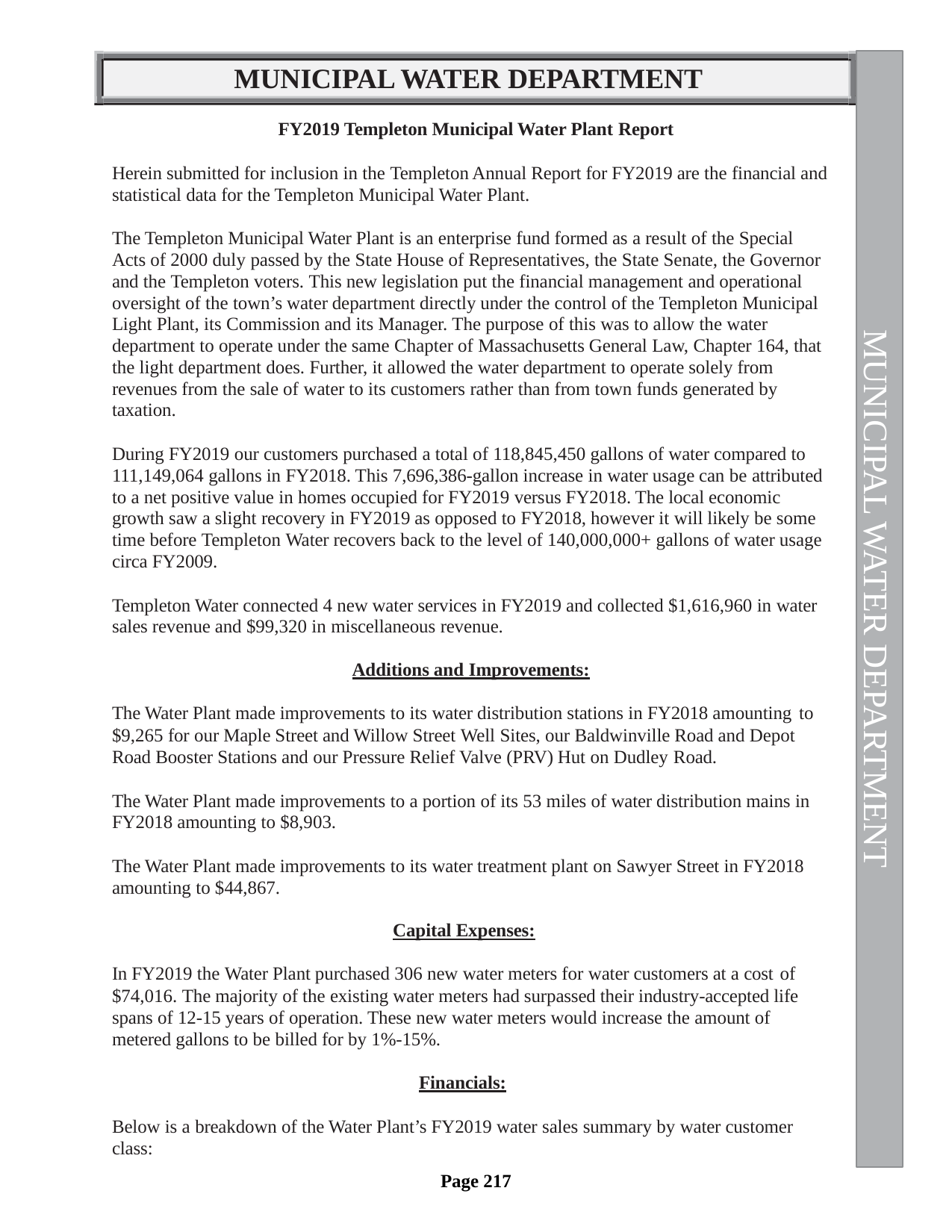

MUNICIPAL WATER DEPARTMENT

FY2019 Templeton Municipal Water Plant Report

Herein submitted for inclusion in the Templeton Annual Report for FY2019 are the financial and  statistical data for the Templeton Municipal Water Plant.

The Templeton Municipal Water Plant is an enterprise fund formed as a result of the Special  Acts of 2000 duly passed by the State House of Representatives, the State Senate, the Governor  and the Templeton voters. This new legislation put the financial management and operational  oversight of the town’s water department directly under the control of the Templeton Municipal  Light Plant, its Commission and its Manager. The purpose of this was to allow the water  department to operate under the same Chapter of Massachusetts General Law, Chapter 164, that  the light department does. Further, it allowed the water department to operate solely from  revenues from the sale of water to its customers rather than from town funds generated by  taxation.

During FY2019 our customers purchased a total of 118,845,450 gallons of water compared to  111,149,064 gallons in FY2018. This 7,696,386-gallon increase in water usage can be attributed  to a net positive value in homes occupied for FY2019 versus FY2018. The local economic  growth saw a slight recovery in FY2019 as opposed to FY2018, however it will likely be some  time before Templeton Water recovers back to the level of 140,000,000+ gallons of water usage  circa FY2009.

Templeton Water connected 4 new water services in FY2019 and collected $1,616,960 in water  sales revenue and $99,320 in miscellaneous revenue.

Additions and Improvements:

The Water Plant made improvements to its water distribution stations in FY2018 amounting to
$9,265 for our Maple Street and Willow Street Well Sites, our Baldwinville Road and Depot  Road Booster Stations and our Pressure Relief Valve (PRV) Hut on Dudley Road.

The Water Plant made improvements to a portion of its 53 miles of water distribution mains in  FY2018 amounting to $8,903.

The Water Plant made improvements to its water treatment plant on Sawyer Street in FY2018  amounting to $44,867.

Capital Expenses:

In FY2019 the Water Plant purchased 306 new water meters for water customers at a cost of
$74,016. The majority of the existing water meters had surpassed their industry-accepted life  spans of 12-15 years of operation. These new water meters would increase the amount of  metered gallons to be billed for by 1%-15%.

Financials:

Below is a breakdown of the Water Plant’s FY2019 water sales summary by water customer  class:
MUNICIPAL WATER DEPARTMENT
Page 217